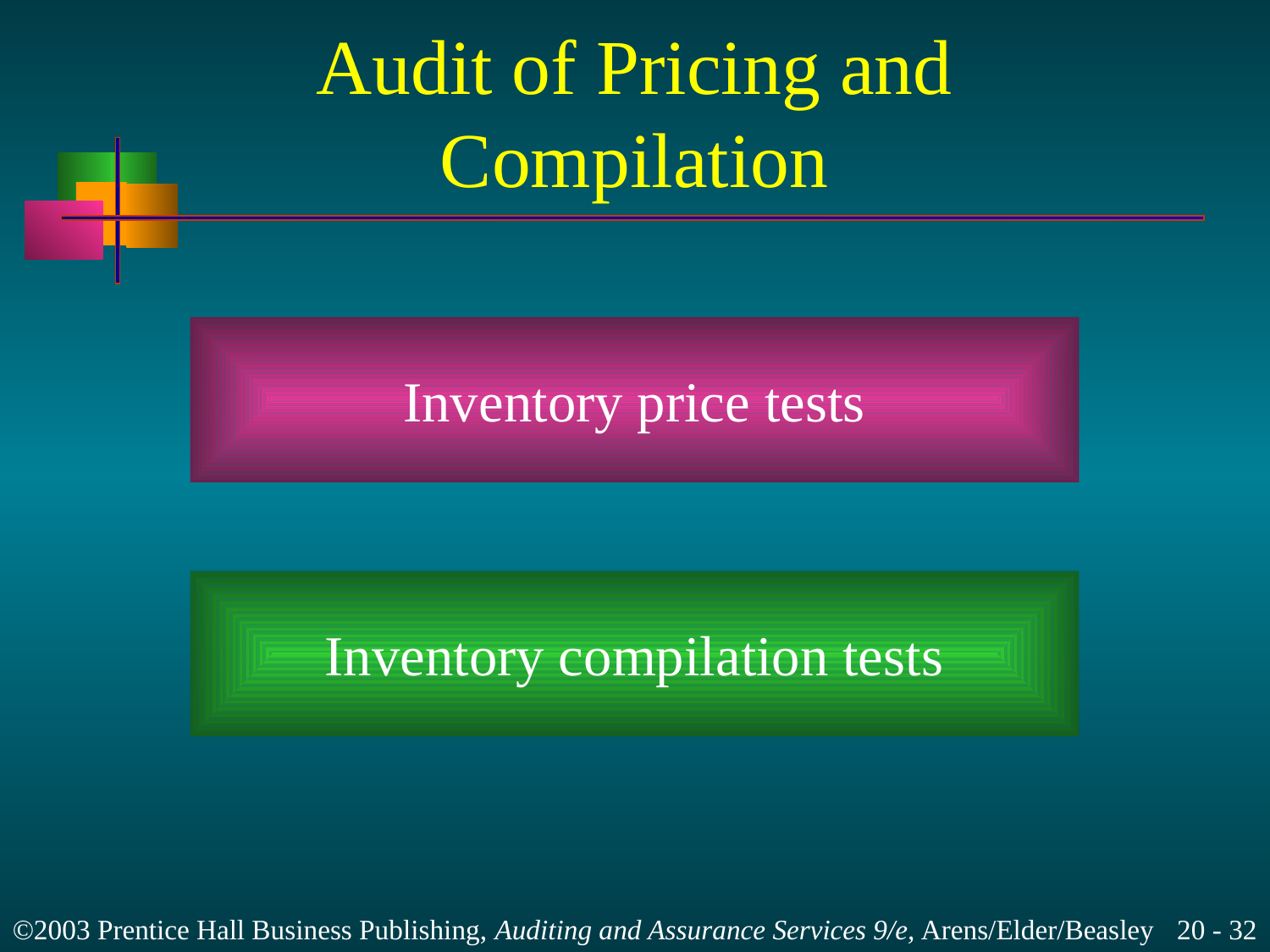

# Audit of Pricing and Compilation
Inventory price tests
Inventory compilation tests